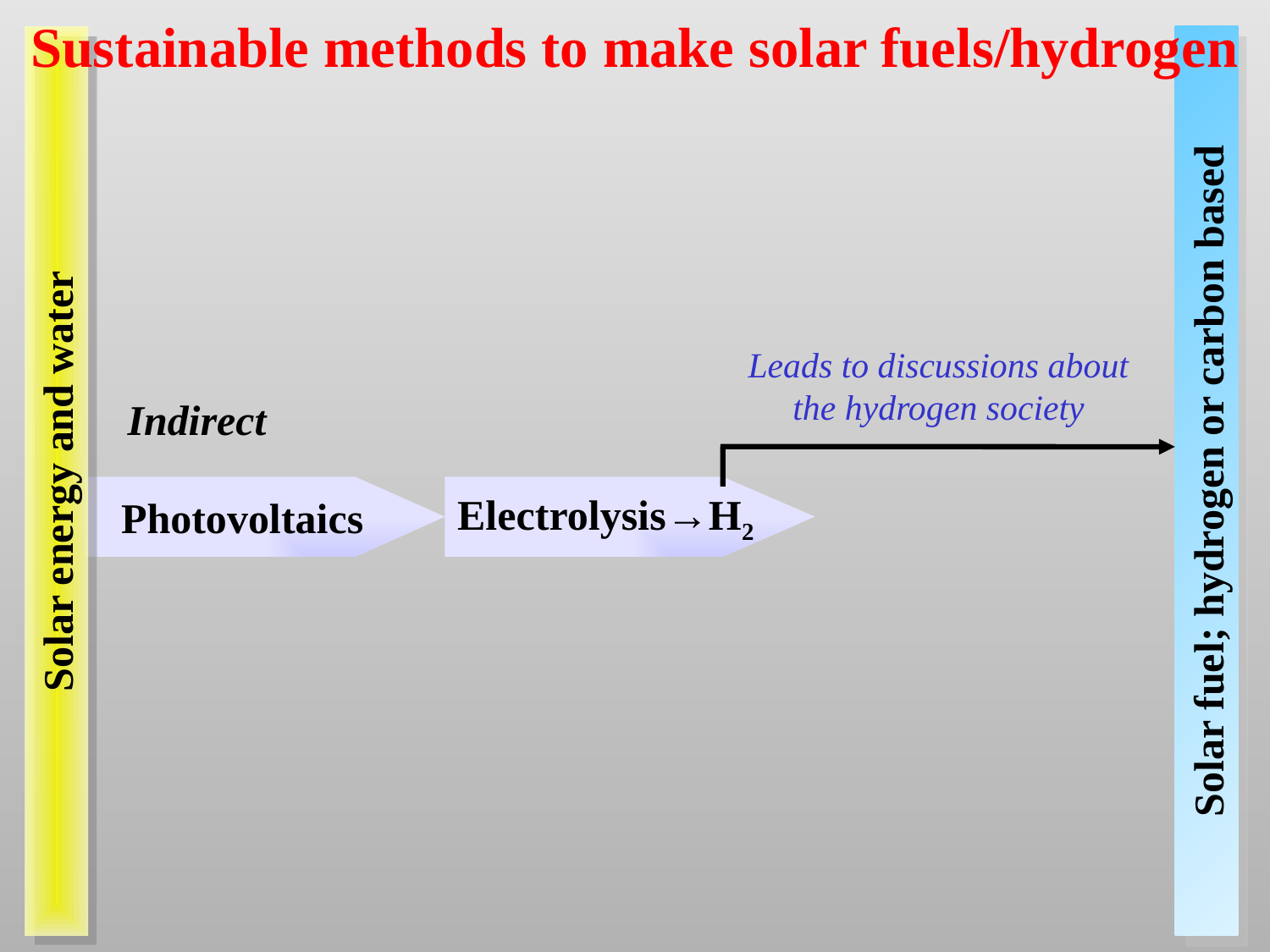

Sustainable methods to make solar fuels/hydrogen
Leads to discussions about the hydrogen society
Indirect

Solar fuel; hydrogen or carbon based
Solar energy and water
Photovoltaics
Electrolysis→H2